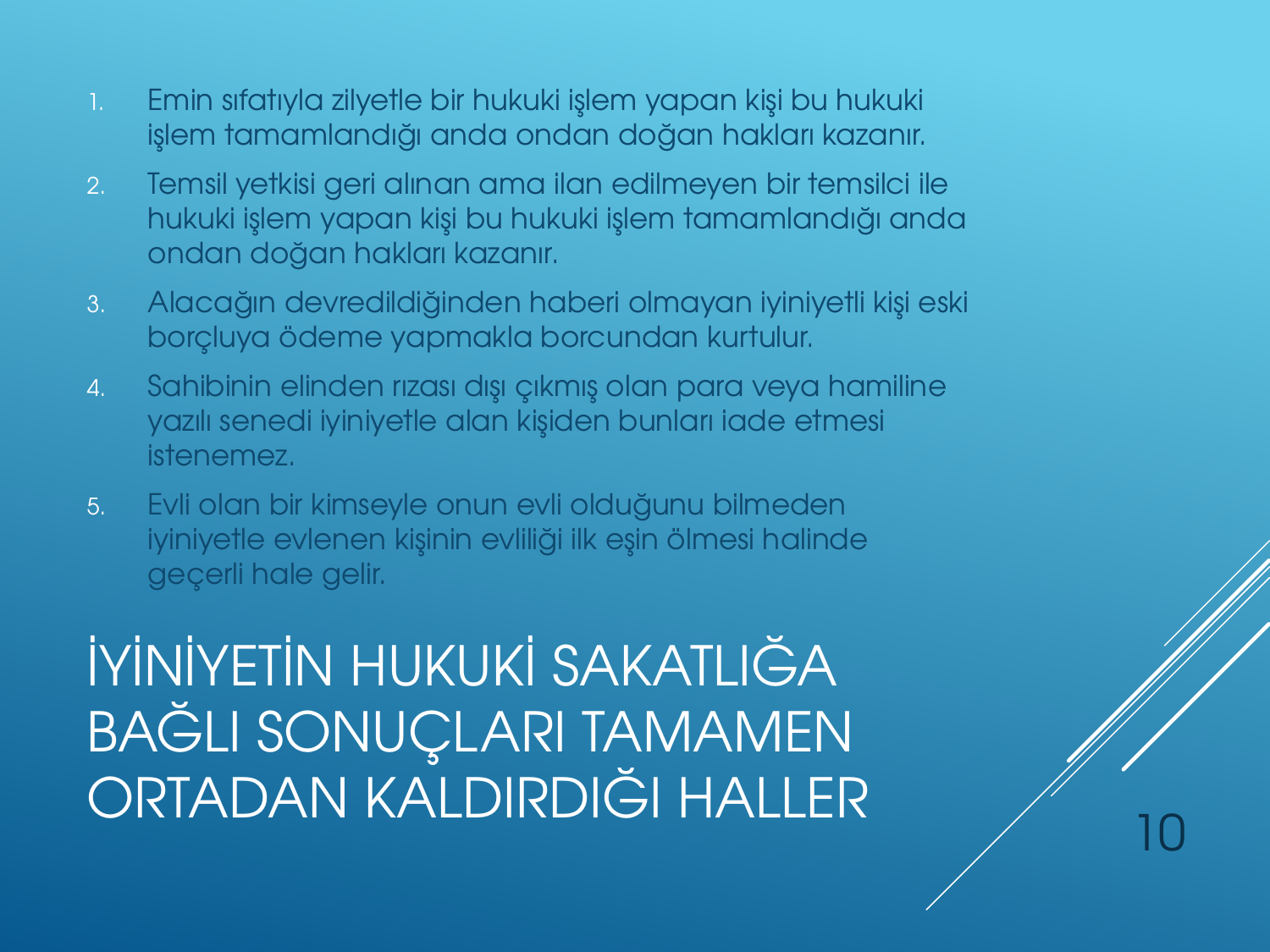

Emin sıfatıyla zilyetle bir hukuki işlem yapan kişi bu hukuki işlem tamamlandığı anda ondan doğan hakları kazanır.
Temsil yetkisi geri alınan ama ilan edilmeyen bir temsilci ile hukuki işlem yapan kişi bu hukuki işlem tamamlandığı anda ondan doğan hakları kazanır.
Alacağın devredildiğinden haberi olmayan iyiniyetli kişi eski borçluya ödeme yapmakla borcundan kurtulur.
Sahibinin elinden rızası dışı çıkmış olan para veya hamiline yazılı senedi iyiniyetle alan kişiden bunları iade etmesi istenemez.
Evli olan bir kimseyle onun evli olduğunu bilmeden iyiniyetle evlenen kişinin evliliği ilk eşin ölmesi halinde geçerli hale gelir.
# İyiniyetin hukuki sakatlığa bağlı sonuçları tamamen ortadan kaldırdığı haller
10